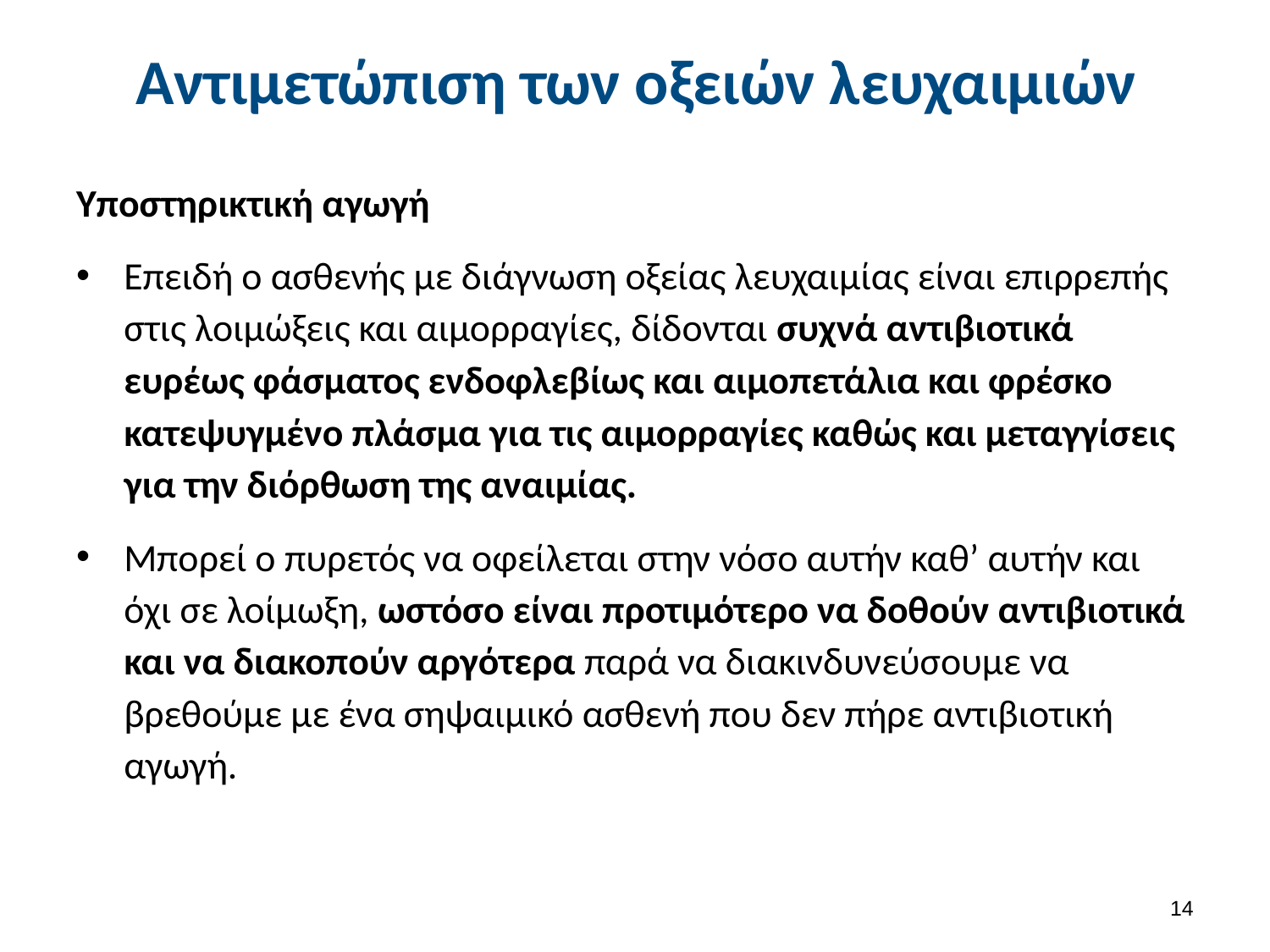

# Αντιμετώπιση των οξειών λευχαιμιών
Υποστηρικτική αγωγή
Επειδή ο ασθενής με διάγνωση οξείας λευχαιμίας είναι επιρρεπής στις λοιμώξεις και αιμορραγίες, δίδονται συχνά αντιβιοτικά ευρέως φάσματος ενδοφλεβίως και αιμοπετάλια και φρέσκο κατεψυγμένο πλάσμα για τις αιμορραγίες καθώς και μεταγγίσεις για την διόρθωση της αναιμίας.
Μπορεί ο πυρετός να οφείλεται στην νόσο αυτήν καθ’ αυτήν και όχι σε λοίμωξη, ωστόσο είναι προτιμότερο να δοθούν αντιβιοτικά και να διακοπούν αργότερα παρά να διακινδυνεύσουμε να βρεθούμε με ένα σηψαιμικό ασθενή που δεν πήρε αντιβιοτική αγωγή.
14